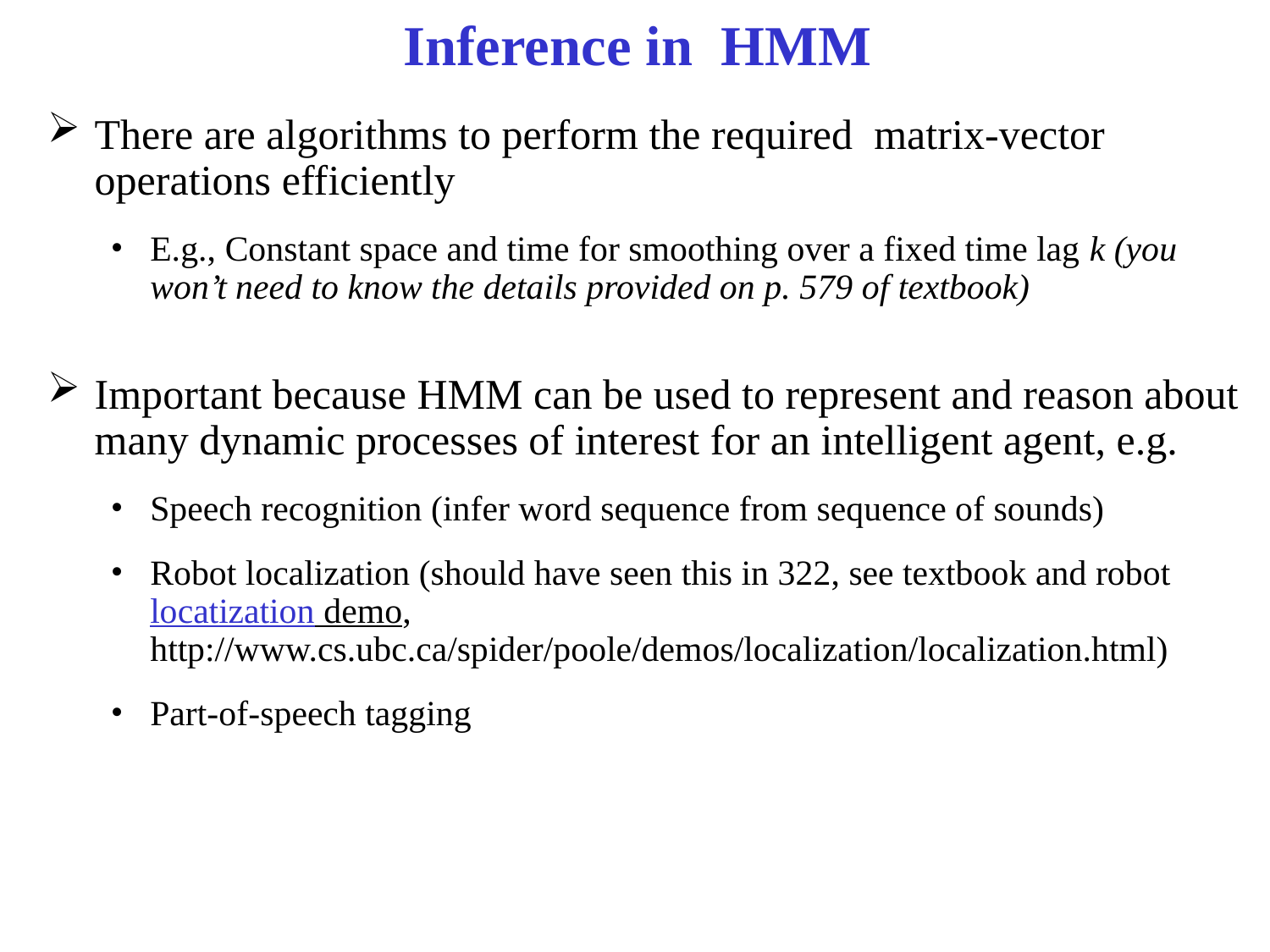

# Inference in  HMM
There are algorithms to perform the required  matrix-vector operations efficiently
E.g., Constant space and time for smoothing over a fixed time lag k (you won’t need to know the details provided on p. 579 of textbook)
Important because HMM can be used to represent and reason about many dynamic processes of interest for an intelligent agent, e.g.
Speech recognition (infer word sequence from sequence of sounds)
Robot localization (should have seen this in 322, see textbook and robot locatization demo, http://www.cs.ubc.ca/spider/poole/demos/localization/localization.html)
Part-of-speech tagging